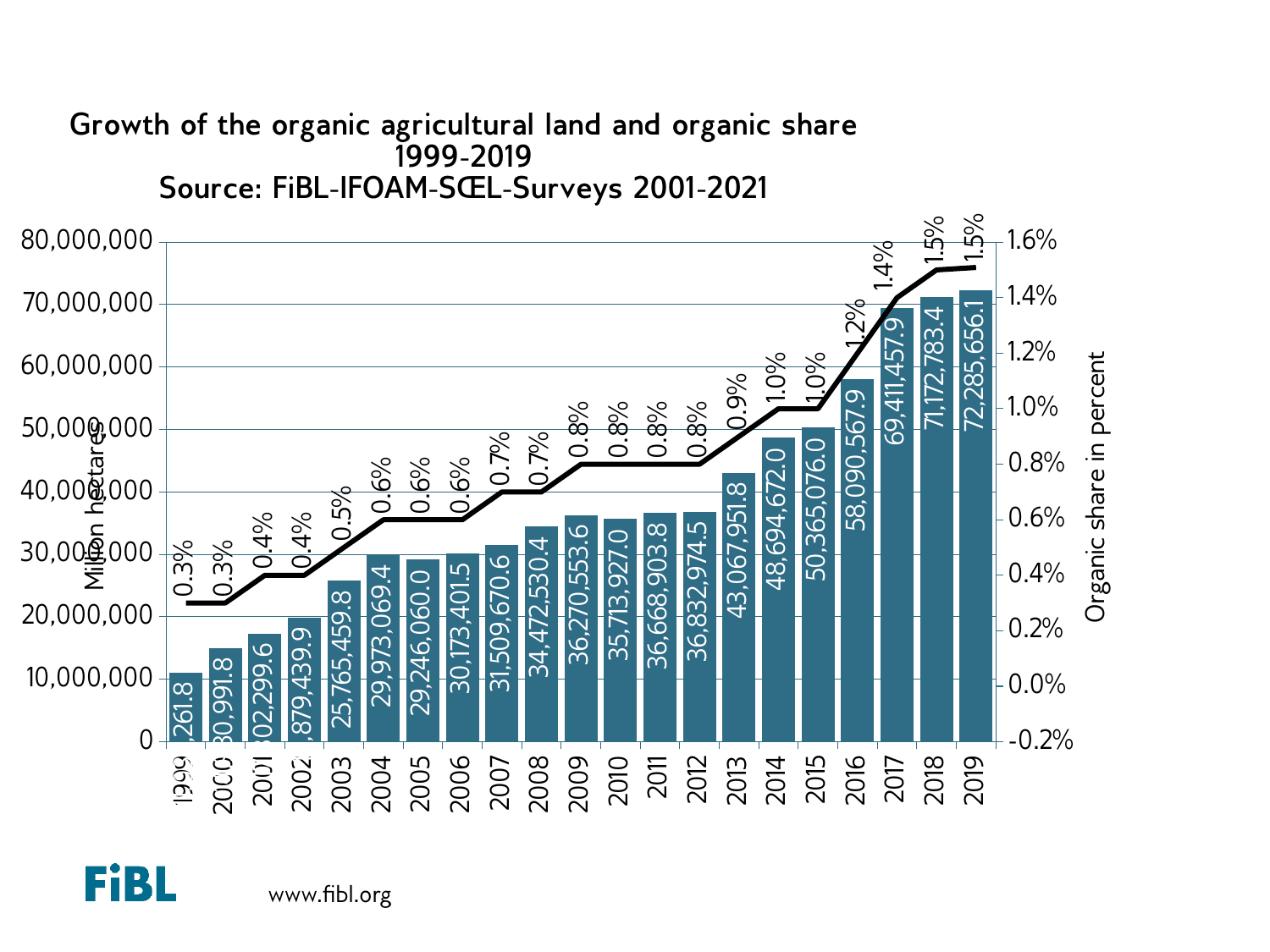

Growth of the organic agricultural land 1999-2013

### Chart: Growth of the organic agricultural land and organic share 1999-2019 Source: FiBL-IFOAM-SOEL-Surveys 2001-2021

| Category | Hectares | Organic share |
|---|---|---|
| 1999 | 11035261.75 | 0.003 |
| 2000 | 14980991.829999998 | 0.003 |
| 2001 | 17302299.630999997 | 0.004 |
| 2002 | 19879439.924999997 | 0.004 |
| 2003 | 25765459.781 | 0.005 |
| 2004 | 29973069.440999996 | 0.006 |
| 2005 | 29246059.993809998 | 0.006 |
| 2006 | 30173401.52199766 | 0.006 |
| 2007 | 31509670.585672755 | 0.007 |
| 2008 | 34472530.4089973 | 0.007 |
| 2009 | 36270553.598625496 | 0.008 |
| 2010 | 35713927.04153562 | 0.008 |
| 2011 | 36668903.770631395 | 0.008 |
| 2012 | 36832974.50488 | 0.008 |
| 2013 | 43067951.83261736 | 0.009 |
| 2014 | 48694672.00671261 | 0.01 |
| 2015 | 50365075.999246635 | 0.01 |
| 2016 | 58090567.921104506 | 0.012 |
| 2017 | 69411457.86147669 | 0.014 |
| 2018 | 71172783.39444126 | 0.015 |
| 2019 | 72285656.07305132 | 0.015088333573720416 |